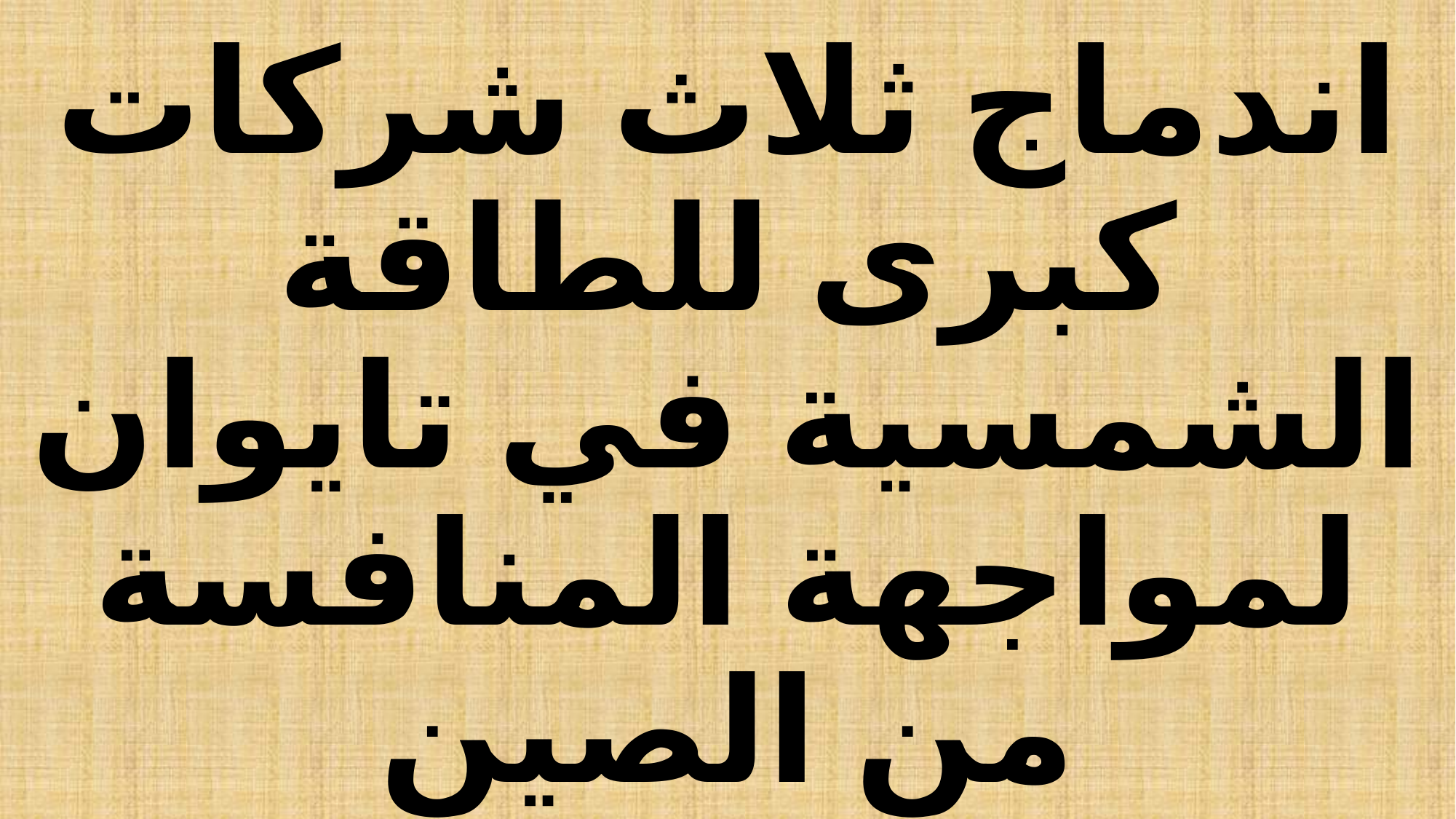

# اندماج ثلاث شركات كبرى للطاقة الشمسية في تايوان لمواجهة المنافسة من الصين